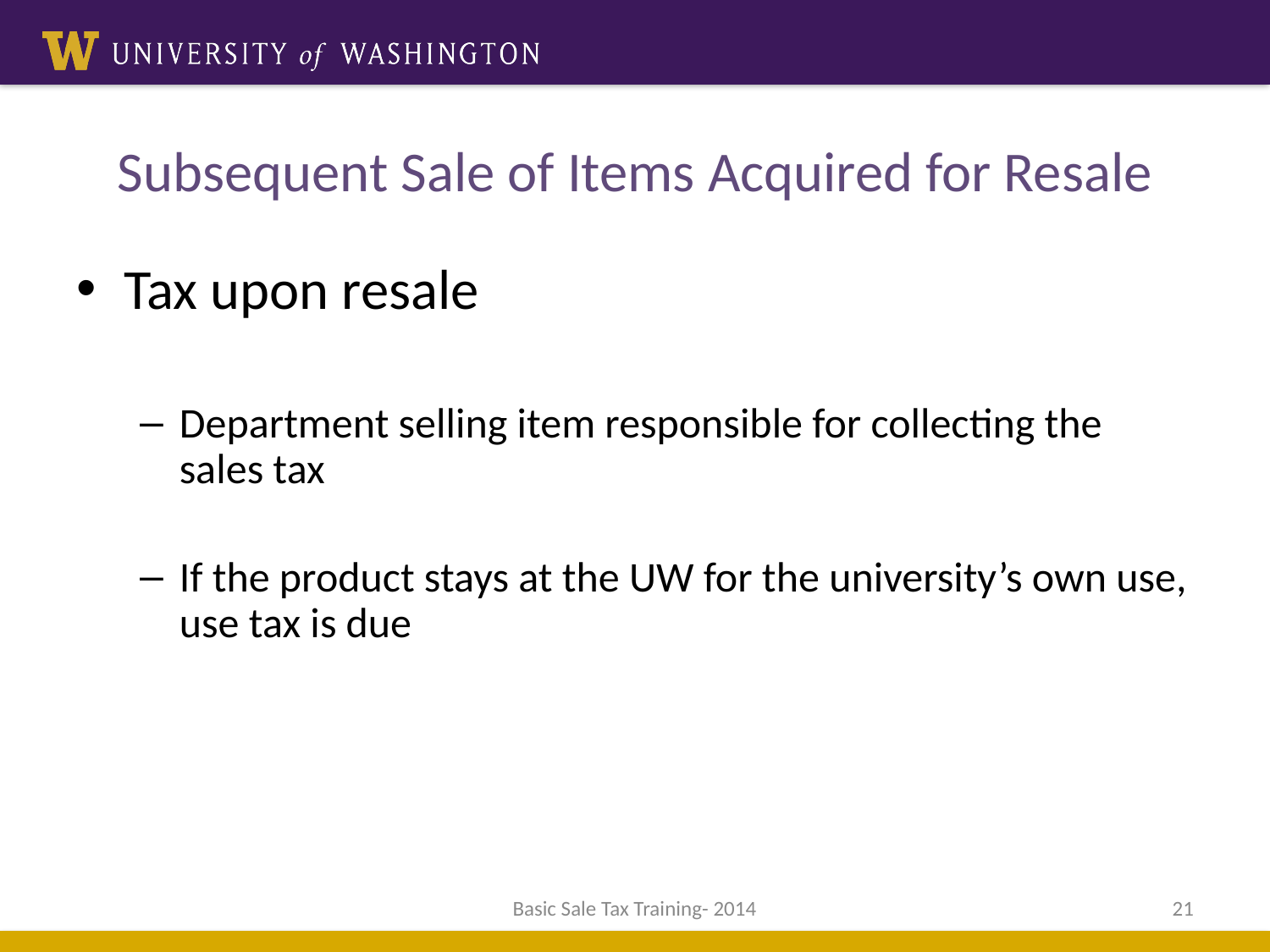

# Subsequent Sale of Items Acquired for Resale
Tax upon resale

Department selling item responsible for collecting the sales tax

If the product stays at the UW for the university’s own use, use tax is due

Basic Sale Tax Training- 2014
21